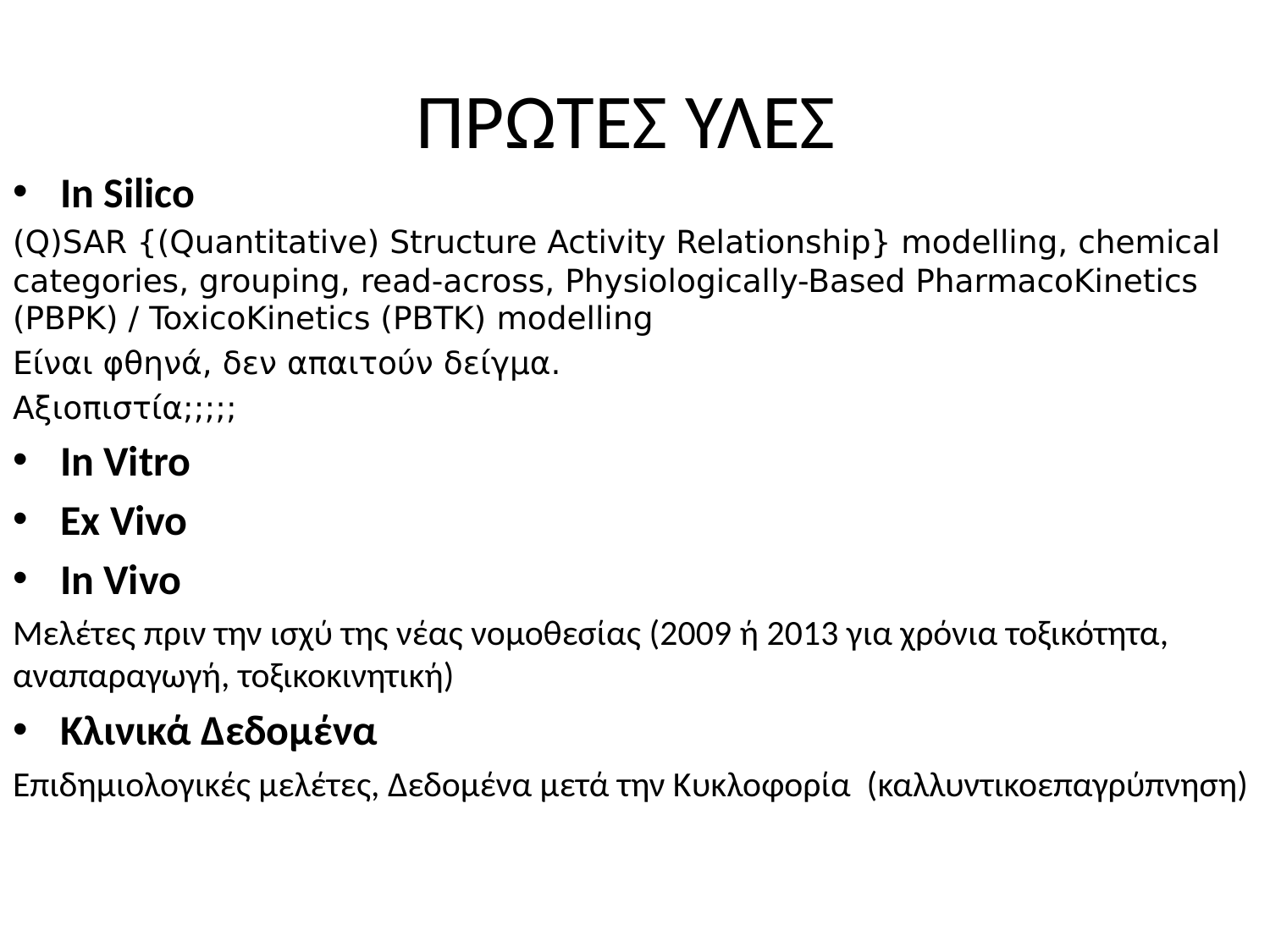

# ΠΡΩΤΕΣ ΥΛΕΣ
In Silico
(Q)SAR {(Quantitative) Structure Activity Relationship} modelling, chemical categories, grouping, read-across, Physiologically-Based PharmacoKinetics (PBPK) / ToxicoKinetics (PBTK) modelling
Είναι φθηνά, δεν απαιτούν δείγμα.
Αξιοπιστία;;;;;
In Vitro
Ex Vivo
In Vivo
Μελέτες πριν την ισχύ της νέας νομοθεσίας (2009 ή 2013 για χρόνια τοξικότητα, αναπαραγωγή, τοξικοκινητική)
Κλινικά Δεδομένα
Επιδημιολογικές μελέτες, Δεδομένα μετά την Κυκλοφορία  (καλλυντικοεπαγρύπνηση)